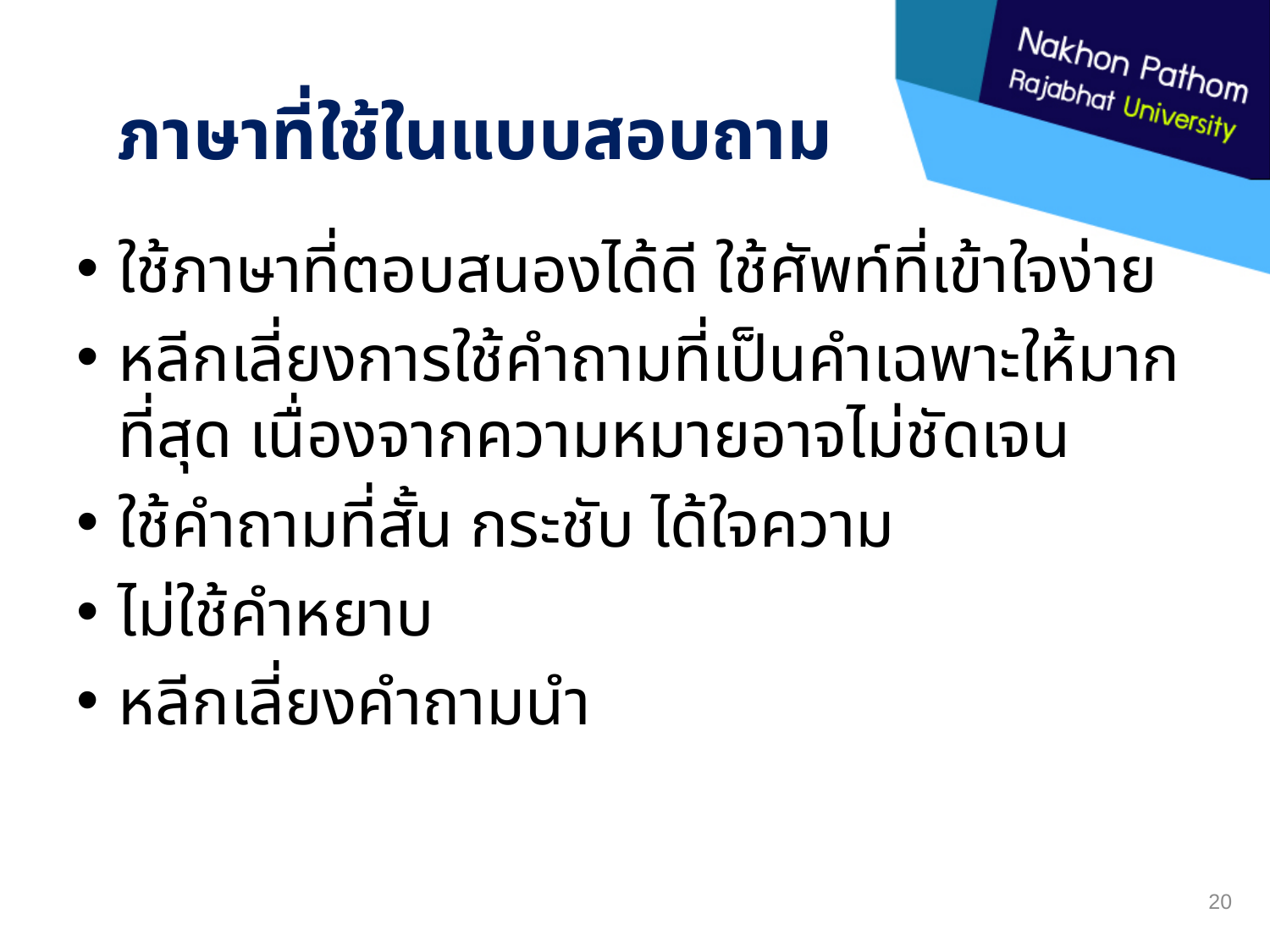

# ภาษาที่ใช้ในแบบสอบถาม
ใช้ภาษาที่ตอบสนองได้ดี ใช้ศัพท์ที่เข้าใจง่าย
หลีกเลี่ยงการใช้คำถามที่เป็นคำเฉพาะให้มากที่สุด เนื่องจากความหมายอาจไม่ชัดเจน
ใช้คำถามที่สั้น กระชับ ได้ใจความ
ไม่ใช้คำหยาบ
หลีกเลี่ยงคำถามนำ

20